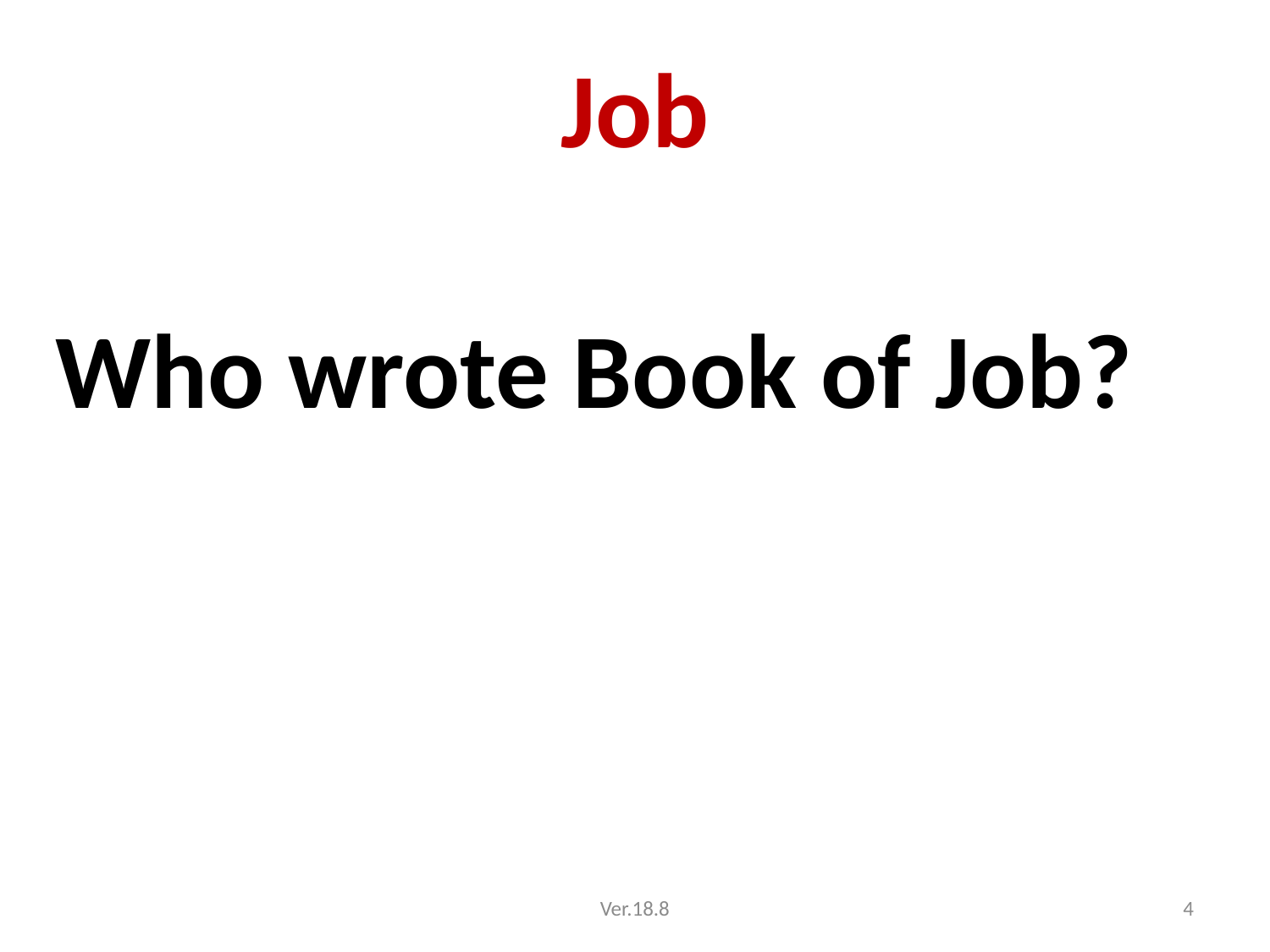

# Job
Who wrote Book of Job?
Ver.18.8
4